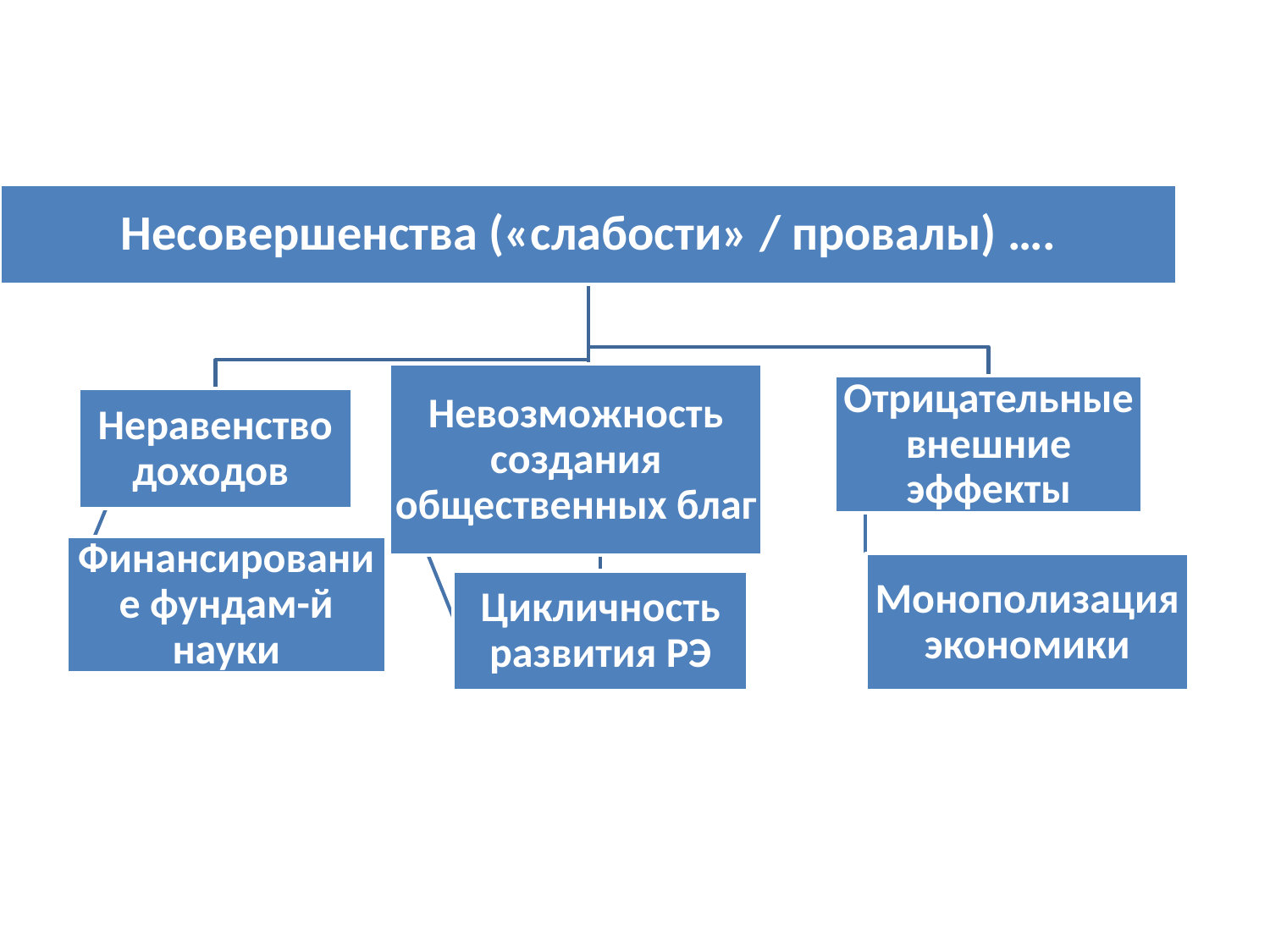

Несовершенства («слабости» / провалы) ….
Неравенство доходов
Финансирование фундам-й науки
Цикличность развития РЭ
Невозможность создания общественных благ
Отрицательные внешние эффекты
Монополизация экономики